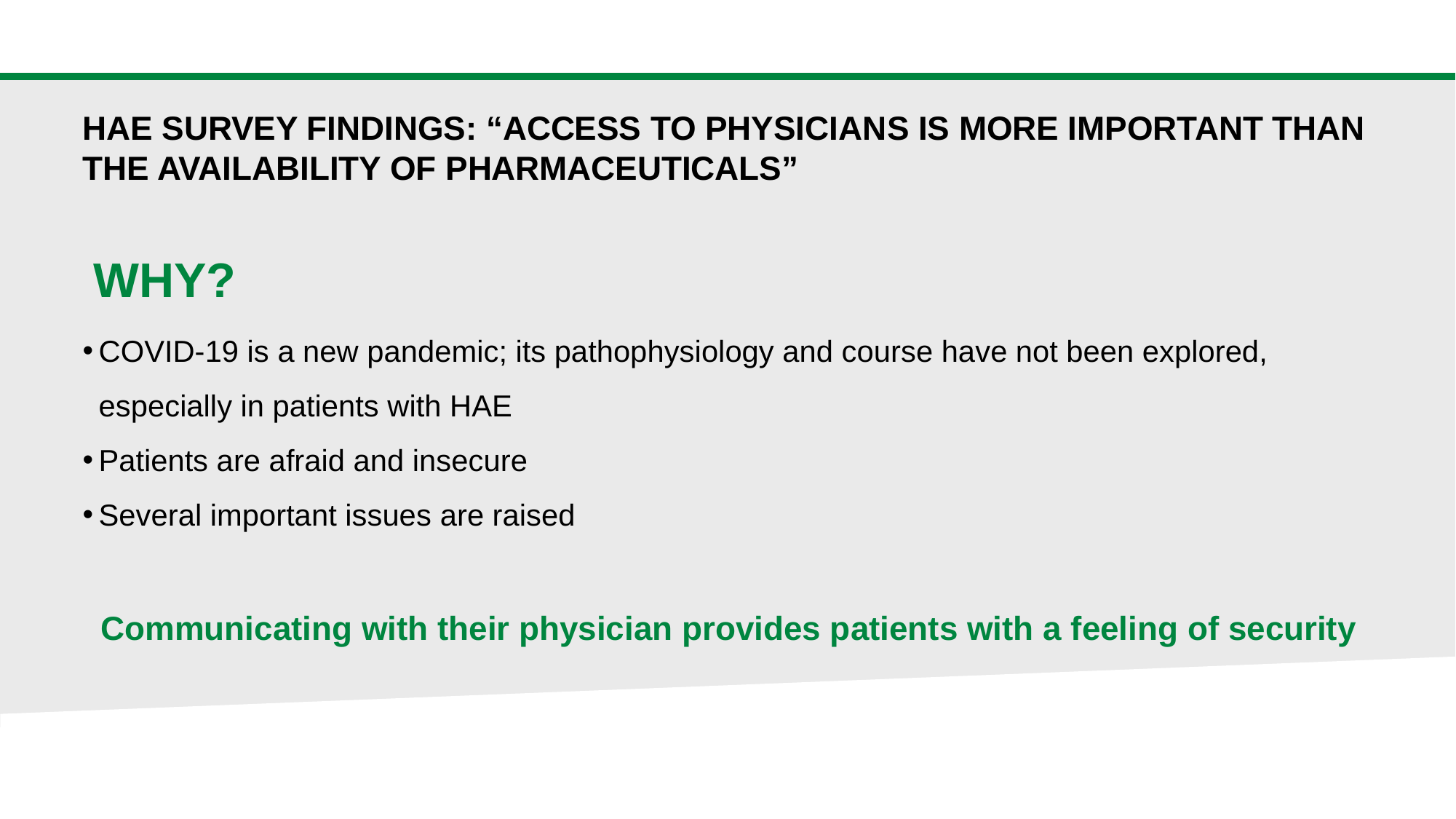

HAE SURVEY FINDINGS: “ACCESS TO PHYSICIANS IS MORE IMPORTANT THAN THE AVAILABILITY OF PHARMACEUTICALS”

WHY?
COVID-19 is a new pandemic; its pathophysiology and course have not been explored, especially in patients with HAE
Patients are afraid and insecure
Several important issues are raised

Communicating with their physician provides patients with a feeling of security